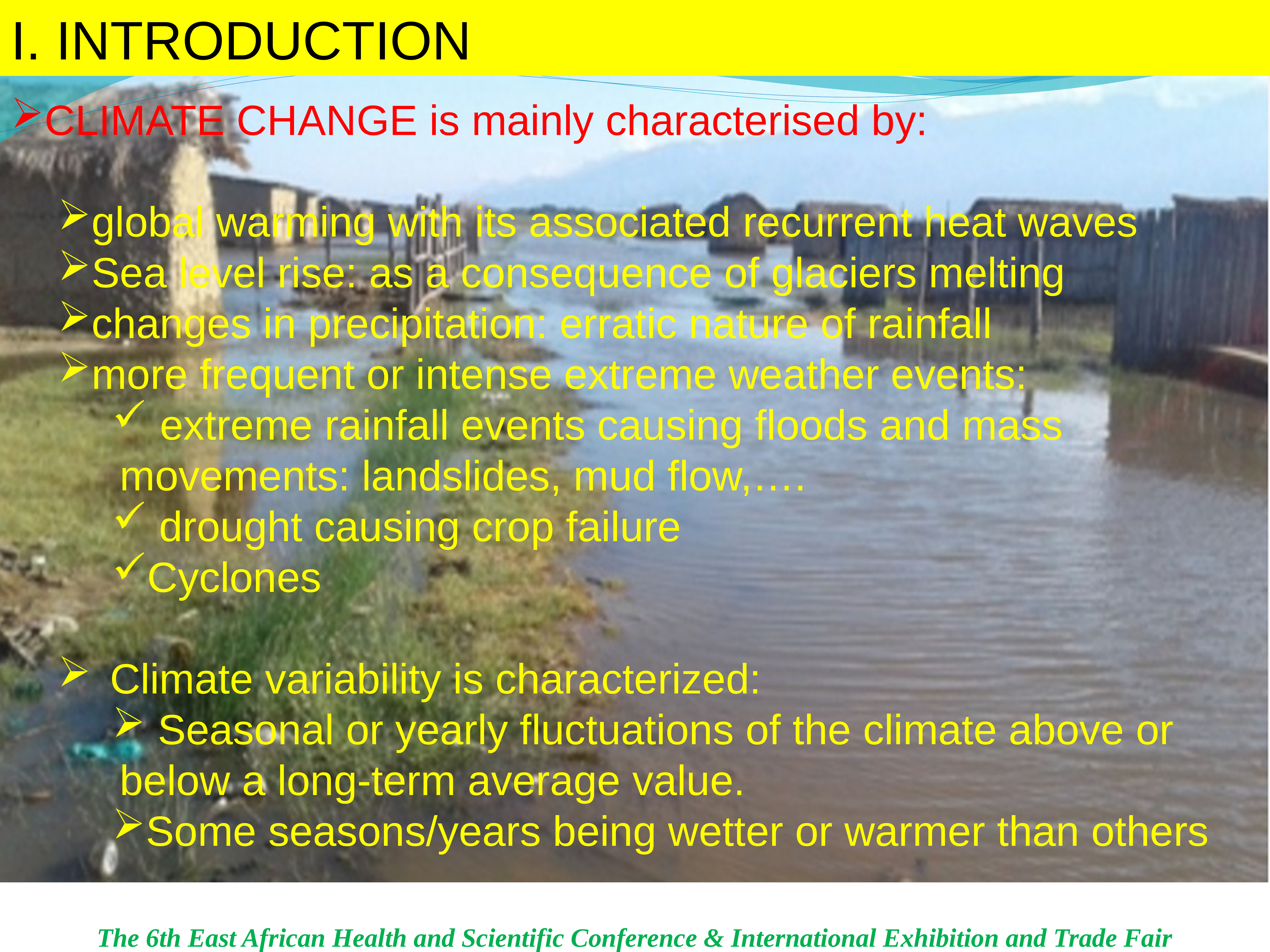

I. INTRODUCTION
CLIMATE CHANGE is mainly characterised by:

global warming with its associated recurrent heat waves
Sea level rise: as a consequence of glaciers melting
changes in precipitation: erratic nature of rainfall
more frequent or intense extreme weather events:
 extreme rainfall events causing floods and mass movements: landslides, mud flow,….
 drought causing crop failure
Cyclones

 Climate variability is characterized:
 Seasonal or yearly fluctuations of the climate above or below a long-term average value.
Some seasons/years being wetter or warmer than others

The 6th East African Health and Scientific Conference & International Exhibition and Trade Fair